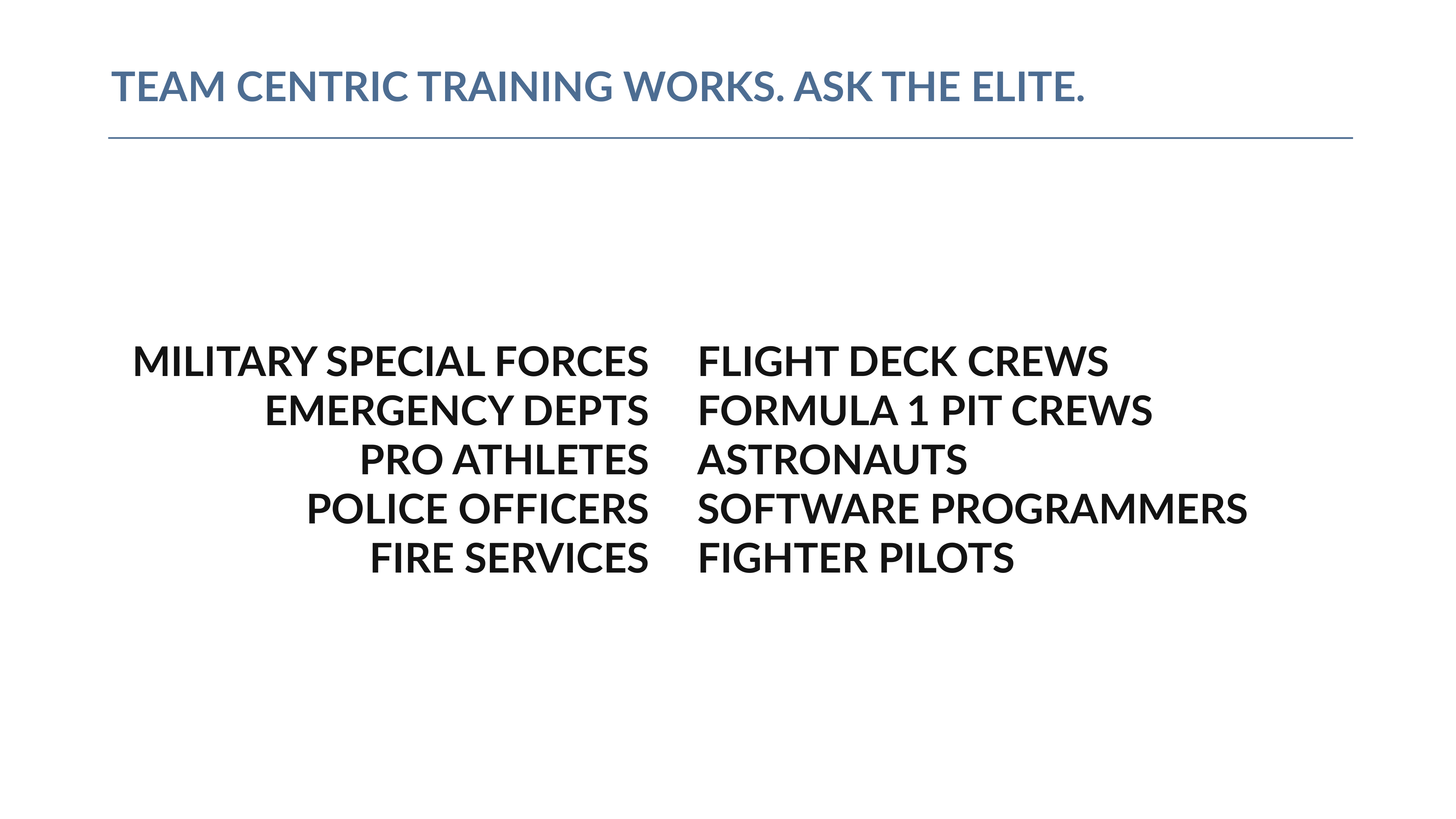

TEAM CENTRIC TRAINING WORKS. ASK THE ELITE.
MILITARY SPECIAL FORCES
Emergency dePTS
PRO ATHLETES
POLICE OFFICERS
FIRE SERVICES
FLIGHT DECK CREWS
FORMULA 1 PIT CREWS
ASTRONAUTS
SOFTWARE PROGRAMMERS
FIGHTER PILOTS